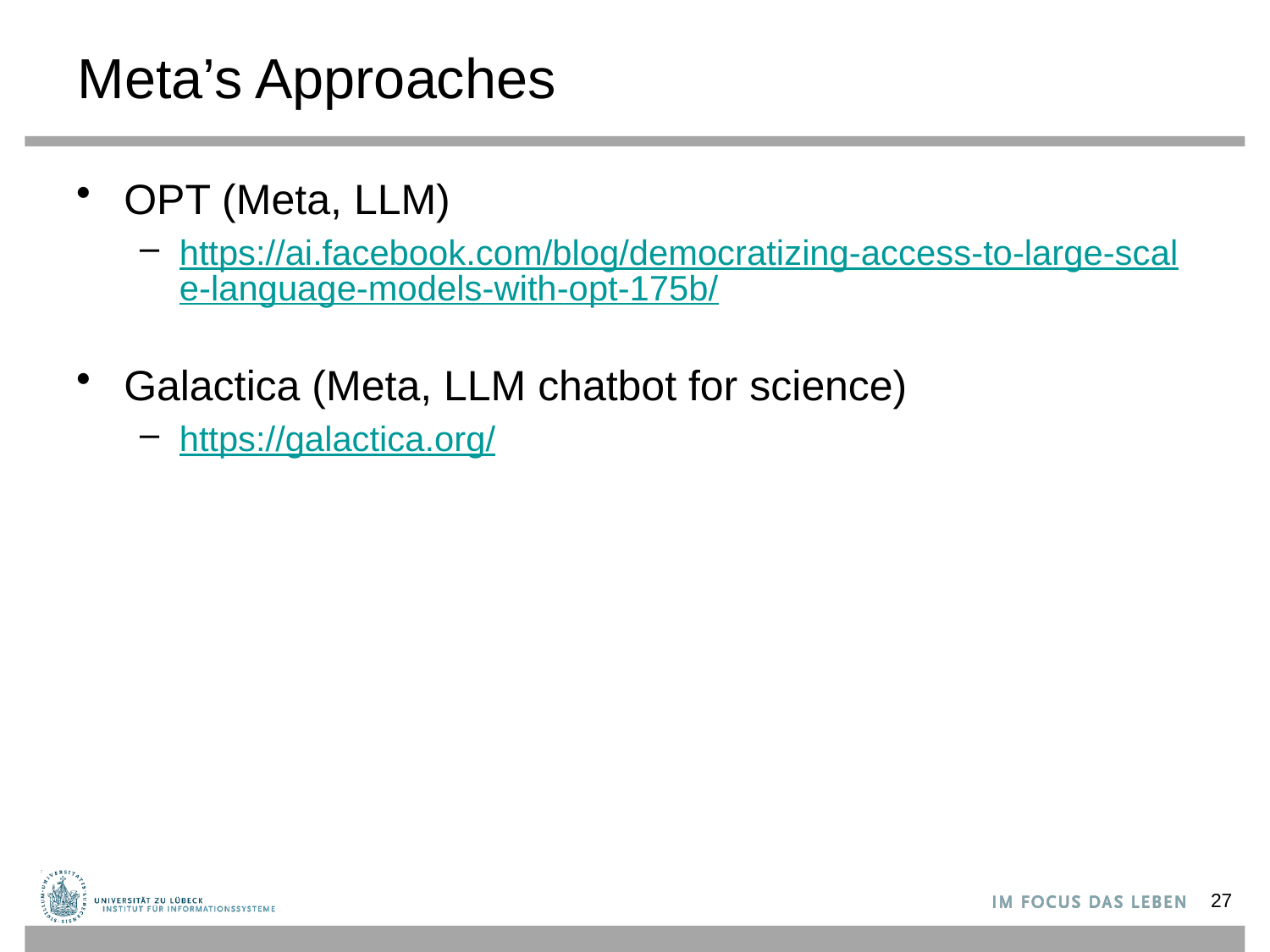

# Meta’s Approaches
OPT (Meta, LLM)
https://ai.facebook.com/blog/democratizing-access-to-large-scale-language-models-with-opt-175b/
Galactica (Meta, LLM chatbot for science)
https://galactica.org/
27